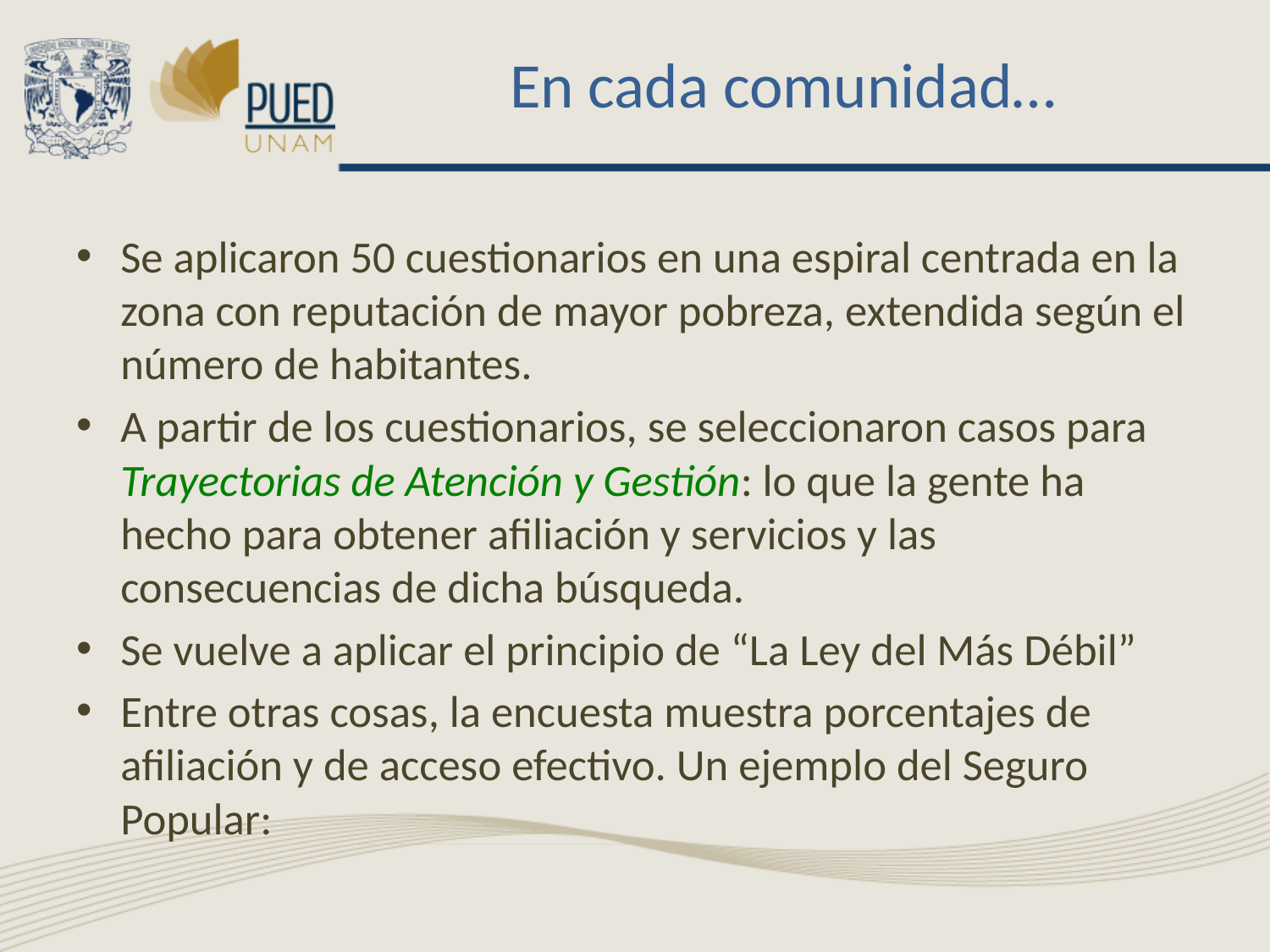

# En cada comunidad…
Se aplicaron 50 cuestionarios en una espiral centrada en la zona con reputación de mayor pobreza, extendida según el número de habitantes.
A partir de los cuestionarios, se seleccionaron casos para Trayectorias de Atención y Gestión: lo que la gente ha hecho para obtener afiliación y servicios y las consecuencias de dicha búsqueda.
Se vuelve a aplicar el principio de “La Ley del Más Débil”
Entre otras cosas, la encuesta muestra porcentajes de afiliación y de acceso efectivo. Un ejemplo del Seguro Popular: